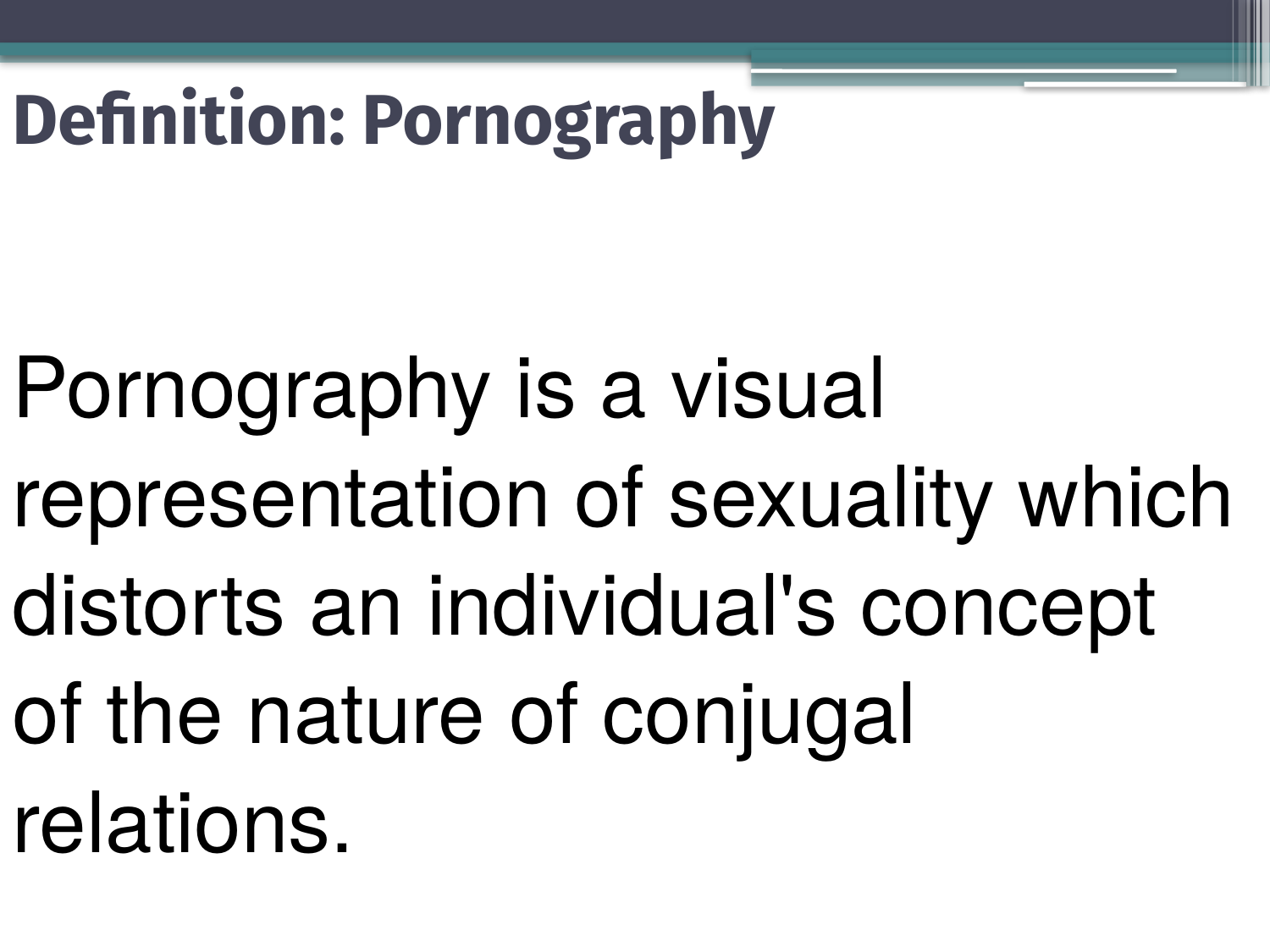

# Definition: Pornography

Pornography is a visual representation of sexuality which distorts an individual's concept of the nature of conjugal relations.